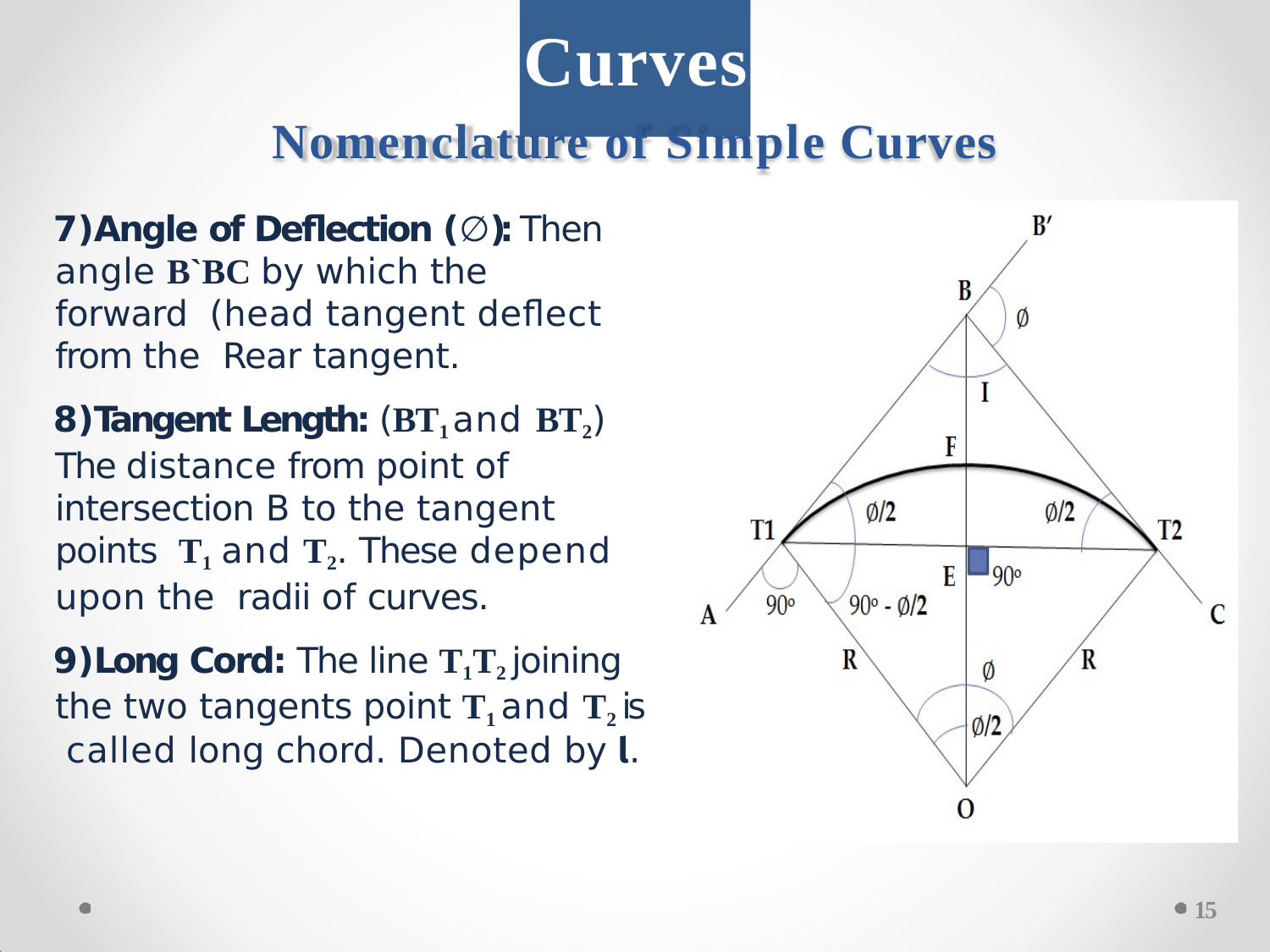

# Curves

Nomenclature of Simple Curves
Angle of Deflection (∅): Then  angle B`BC by which the forward  (head tangent deflect from the  Rear tangent.
Tangent Length: (BT1 and BT2)  The distance from point of  intersection B to the tangent points  T1 and T2. These depend upon the  radii of curves.
Long Cord: The line T1T2 joining  the two tangents point T1 and T2 is  called long chord. Denoted by l.

15